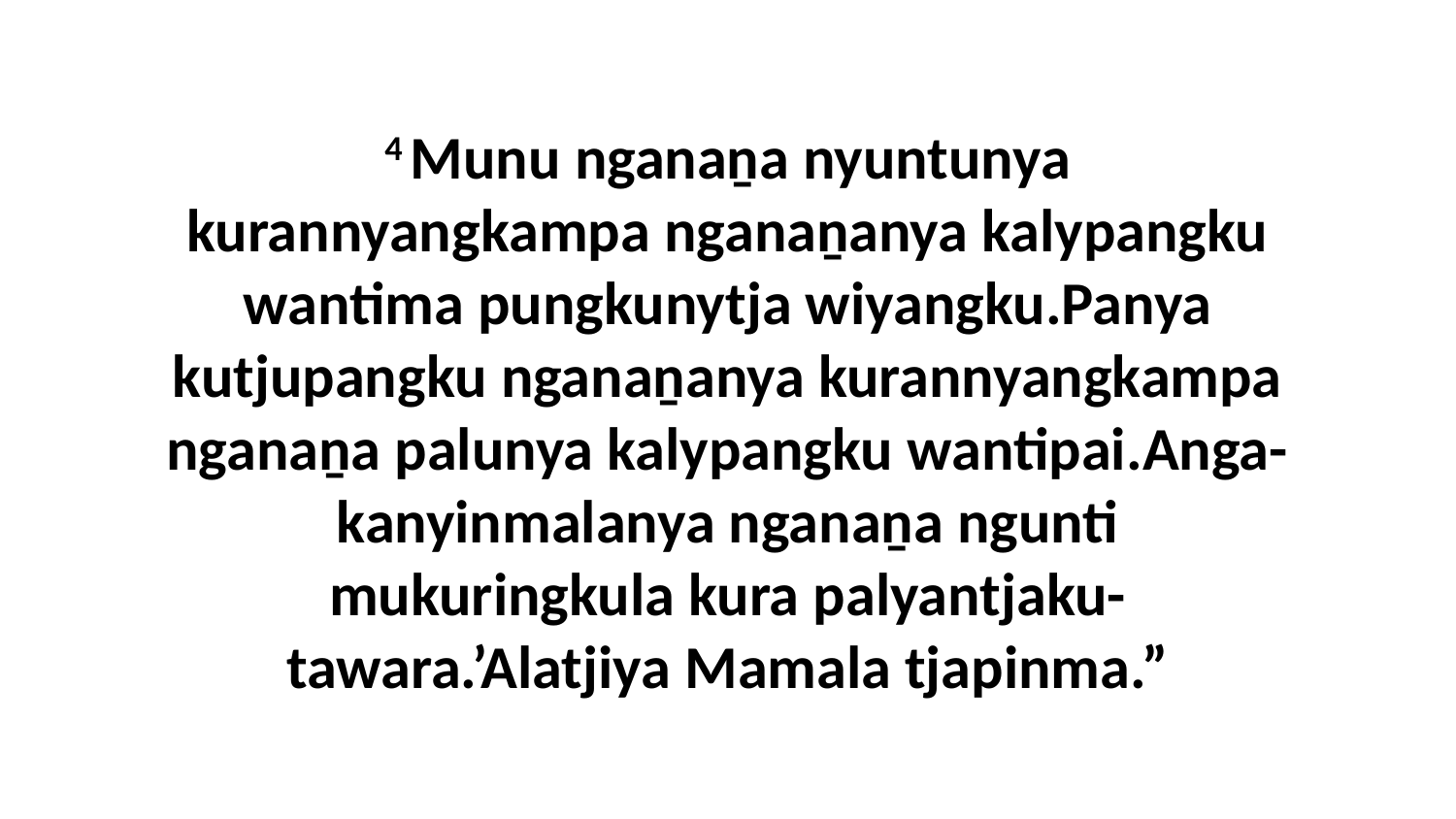

4 Munu nganaṉa nyuntunya kurannyangkampa nganaṉanya kalypangku wantima pungkunytja wiyangku.Panya kutjupangku nganaṉanya kurannyangkampa nganaṉa palunya kalypangku wantipai.Anga-kanyinmalanya nganaṉa ngunti mukuringkula kura palyantjaku-tawara.’Alatjiya Mamala tjapinma.”